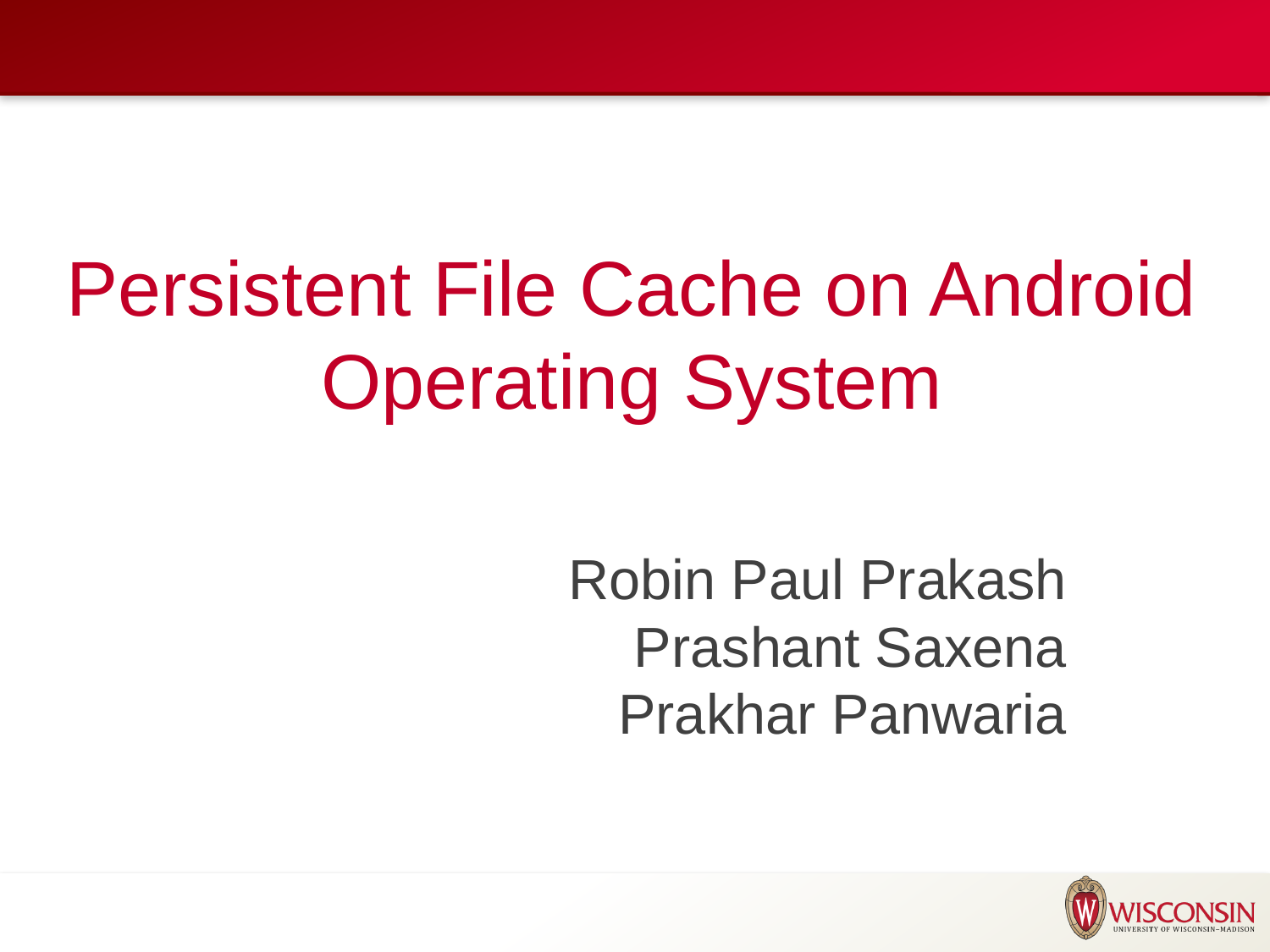

# Persistent File Cache on Android Operating System
Robin Paul Prakash
Prashant Saxena
Prakhar Panwaria